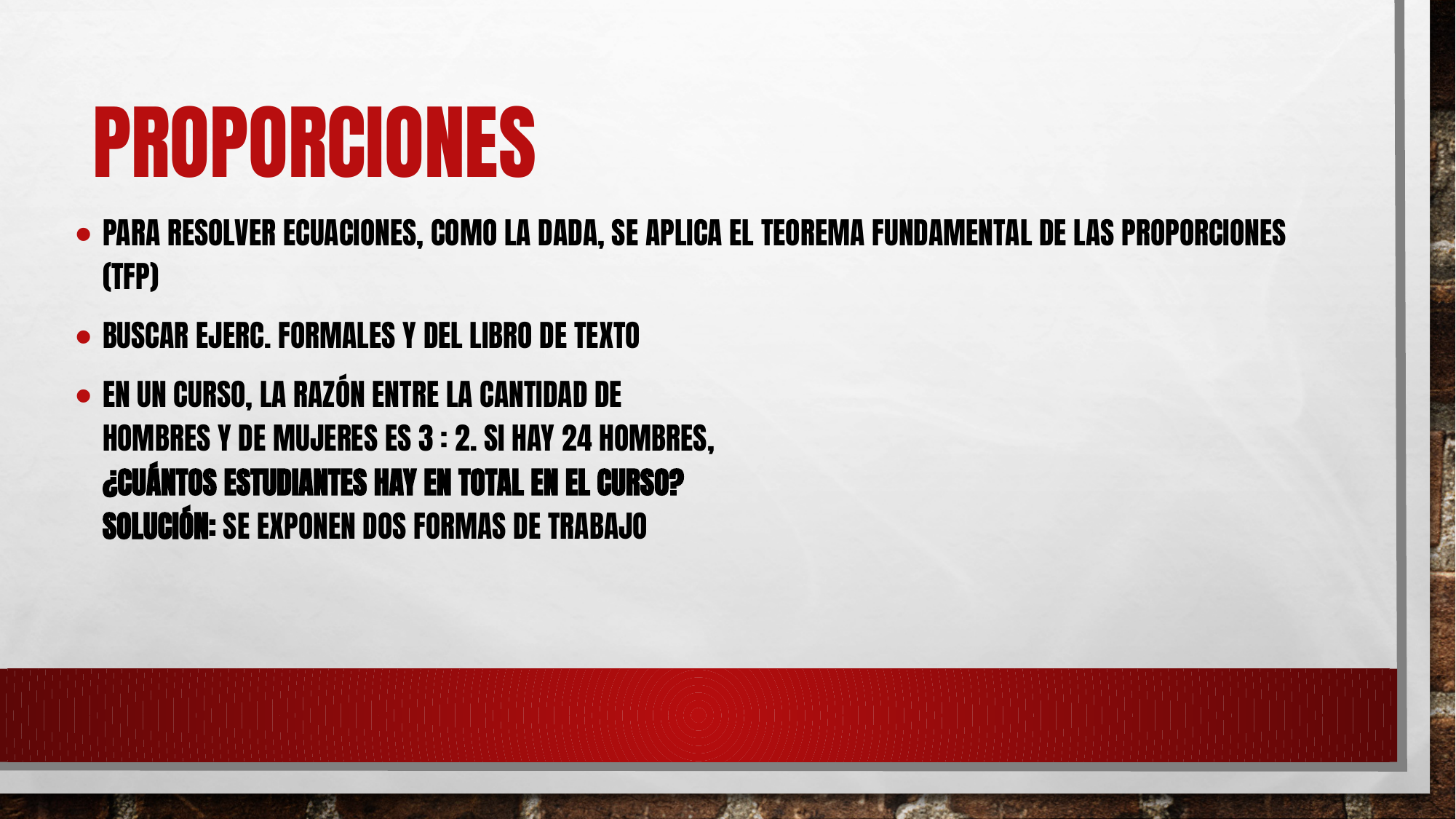

# Proporciones
Para resolver ecuaciones, como la dada, se aplica el Teorema Fundamental de las Proporciones (TFP)
Buscar ejerc. Formales y del libro de texto
En un curso, la razón entre la cantidad de
hombres y de mujeres es 3 : 2. Si hay 24 hombres,
¿cuántos estudiantes hay en total en el curso?
Solución: Se exponen dos formas de trabajo